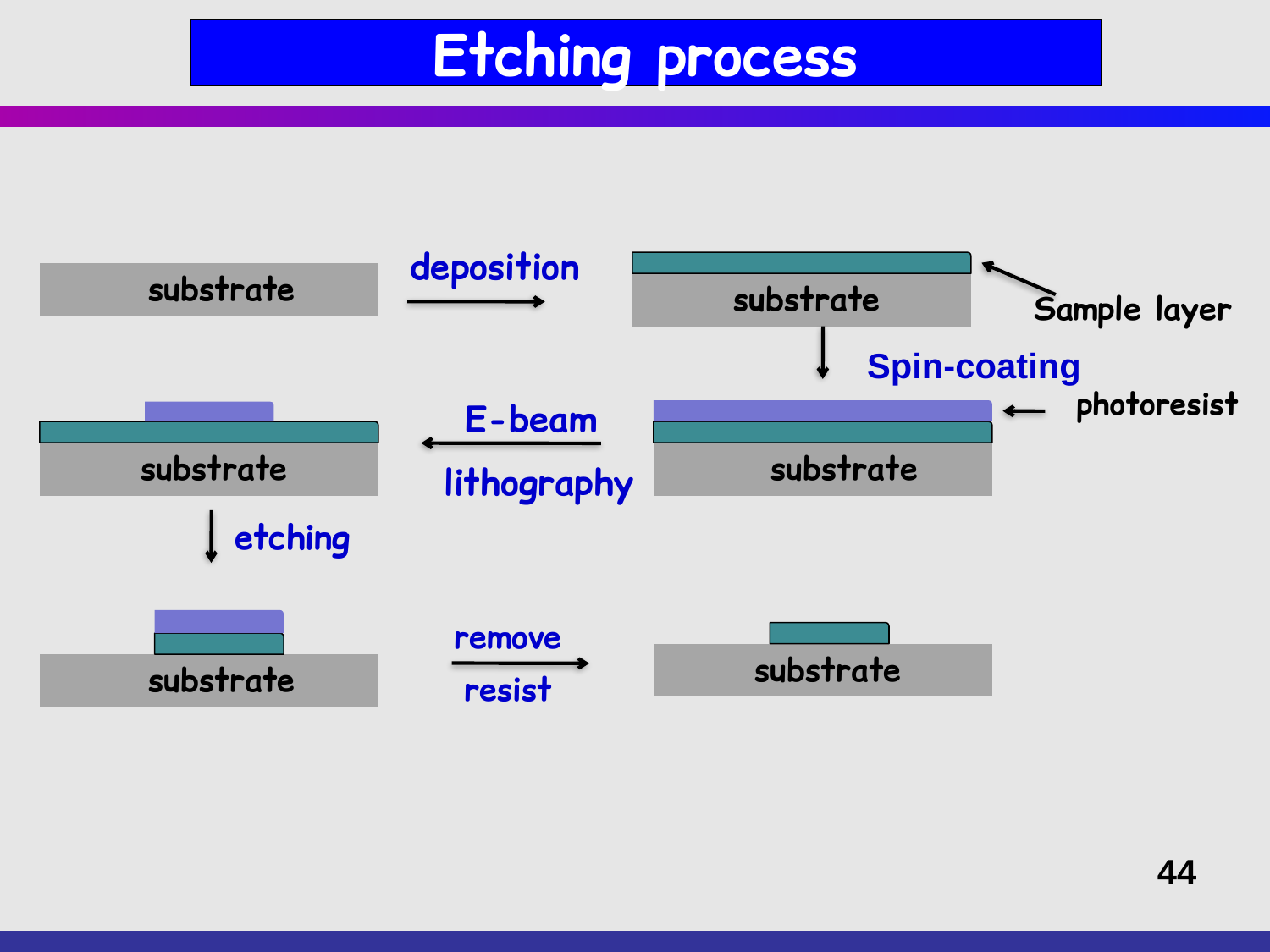

Etching process
deposition

          substrate
Sample layer
       substrate
Spin-coating

photoresist

        substrate
E-beam
lithography

          substrate
etching

       substrate
remove
resist

          substrate
44